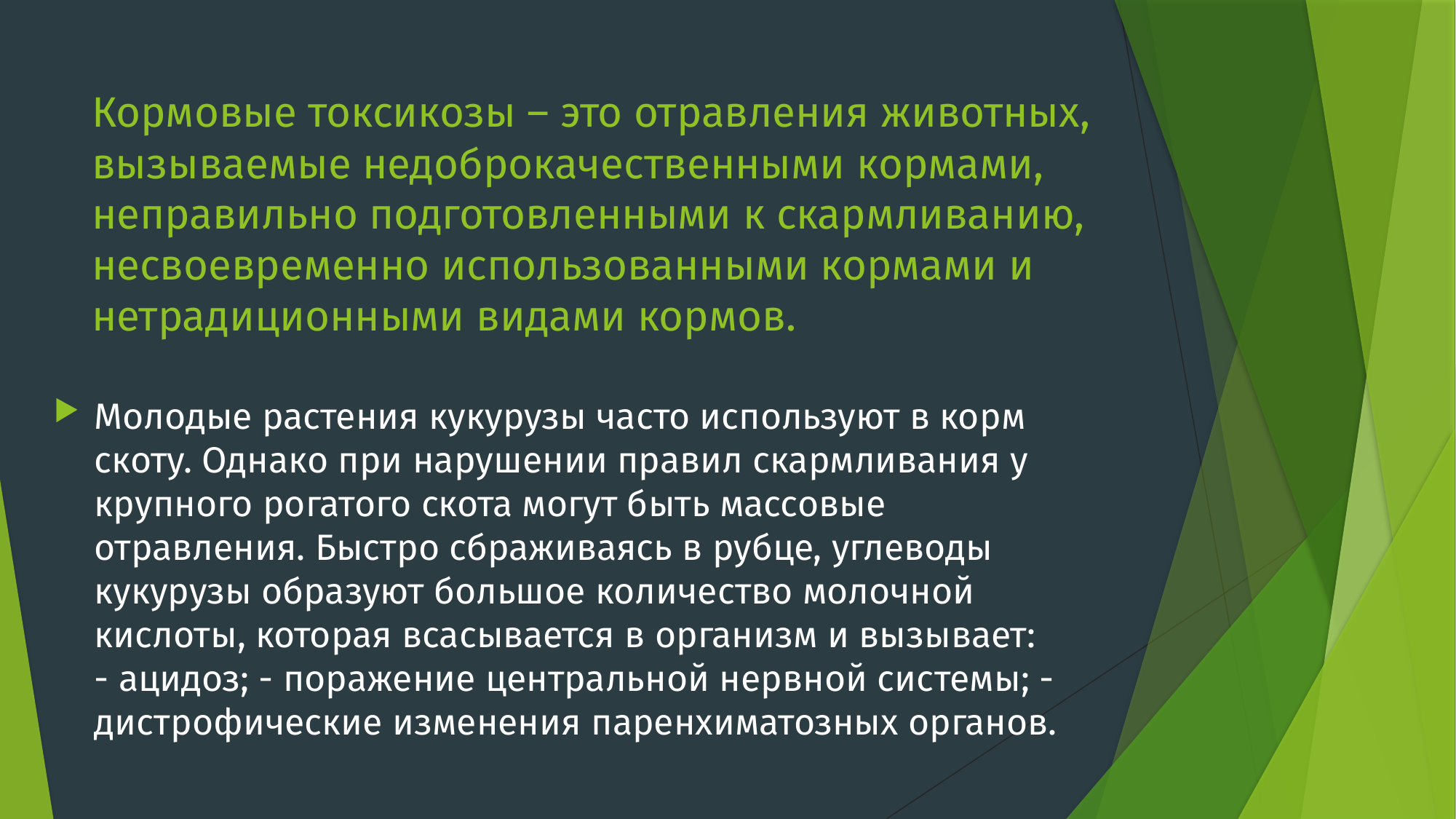

# Кормовые токсикозы – это отравления животных, вызываемые недоброкачественными кормами, неправильно подготовленными к скармливанию, несвоевременно использованными кормами и нетрадиционными видами кормов.
Молодые растения куку­рузы часто используют в корм скоту. Однако при нару­шении правил скармливания у крупного рогатого скота могут быть массовые отравления. Быстро сбраживаясь в рубце, углеводы кукурузы образуют большое количество молочной кислоты, которая всасывается в организм и вызывает: - ацидоз; - поражение центральной нервной сис­темы; - дистрофические изменения паренхиматозных органов.